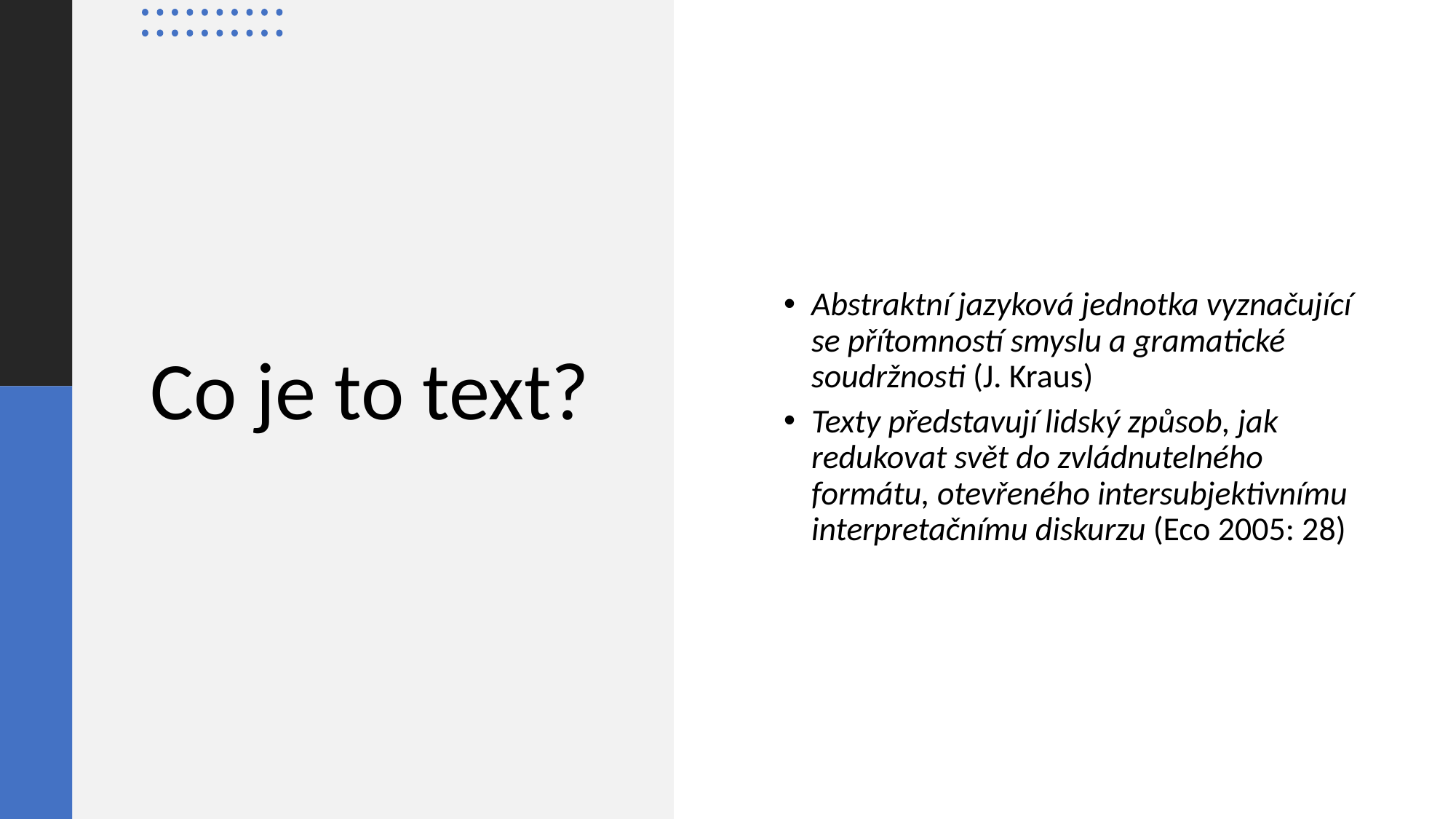

Abstraktní jazyková jednotka vyznačující se přítomností smyslu a gramatické soudržnosti (J. Kraus)
Texty představují lidský způsob, jak redukovat svět do zvládnutelného formátu, otevřeného intersubjektivnímu interpretačnímu diskurzu (Eco 2005: 28)
# Co je to text?